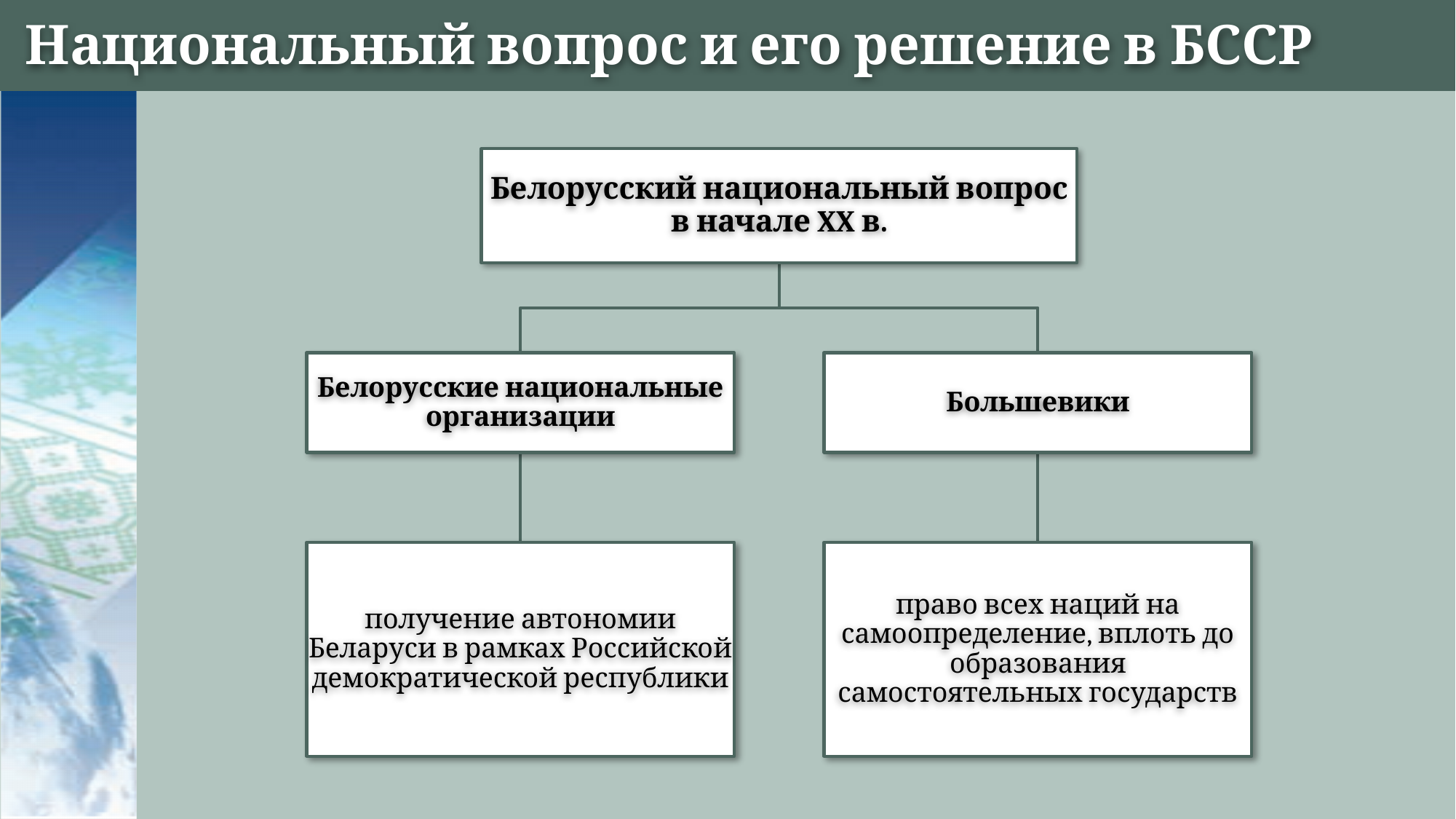

# Национальный вопрос и его решение в БССР

Белорусский национальный вопрос в начале XX в.

Белорусские национальные организации

Большевики

получение автономии Беларуси в рамках Российской демократической республики

право всех наций на самоопределение, вплоть до образования самостоятельных государств